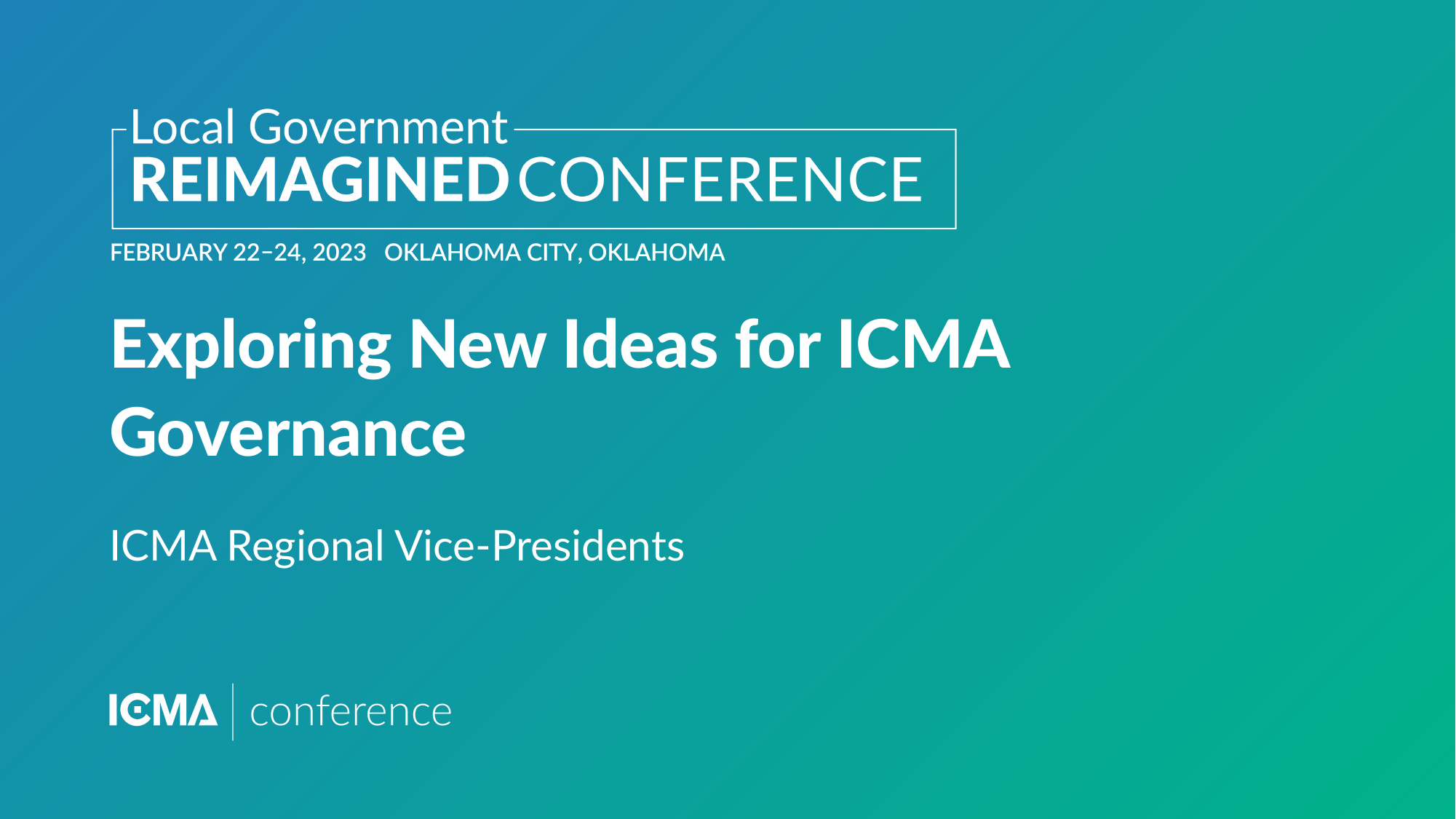

# Exploring New Ideas for ICMA Governance
ICMA Regional Vice-Presidents